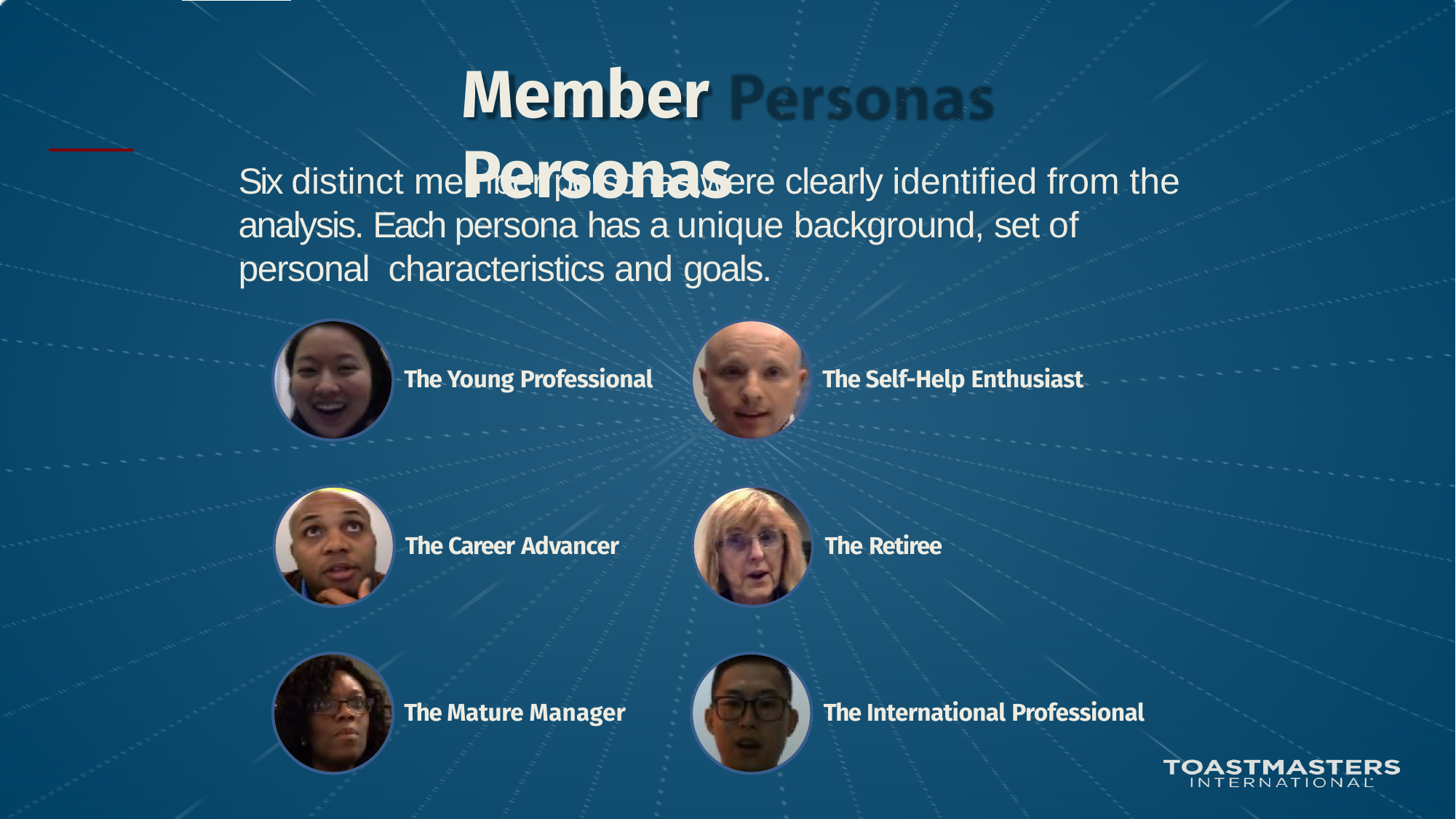

# Member Personas
Six distinct member personas were clearly identified from the  analysis. Each persona has a unique background, set of personal  characteristics and goals.

The Young Professional
The Self-Help Enthusiast

The Retiree
The Career Advancer

The International Professional
The Mature Manager